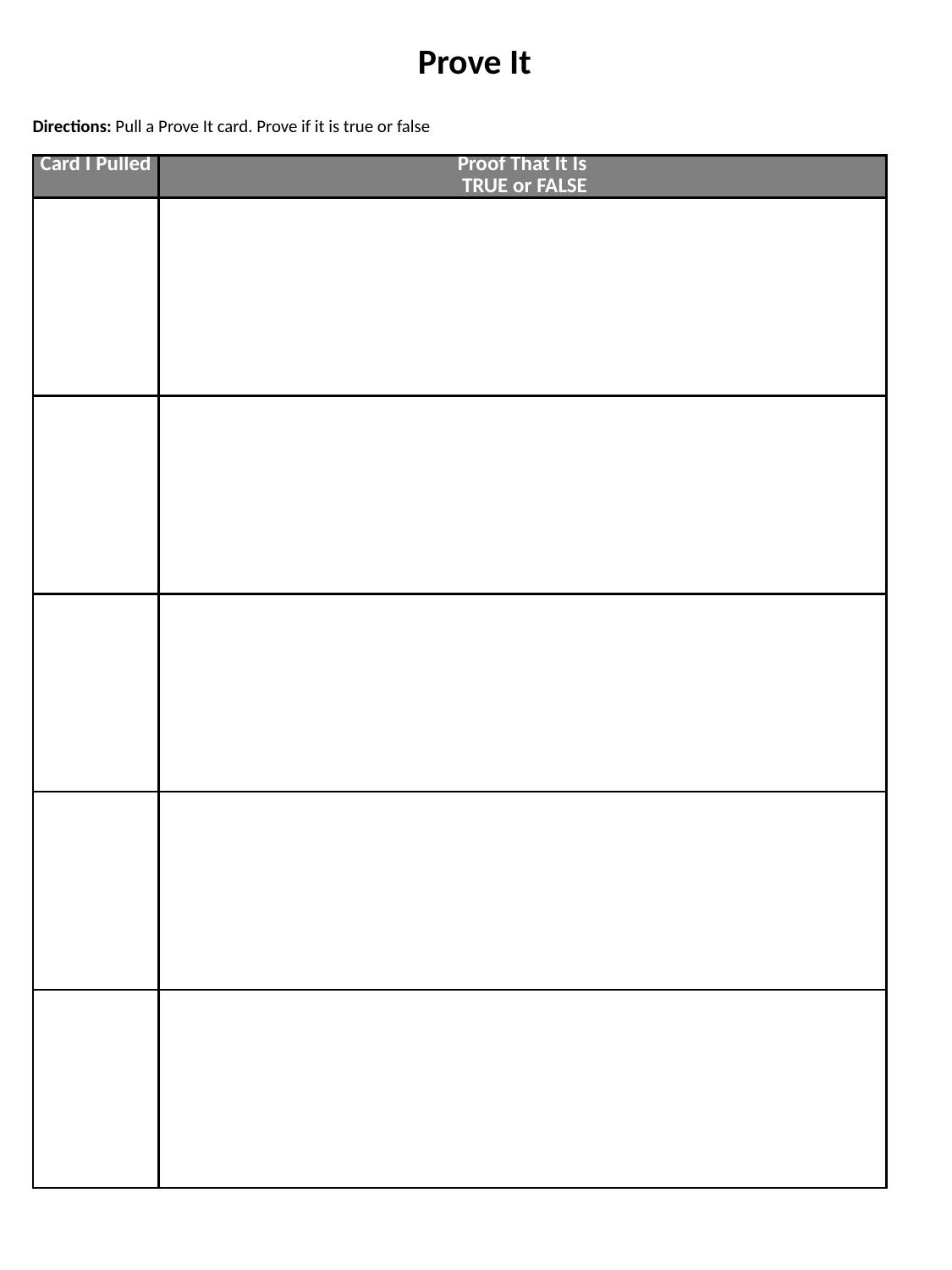

Prove It
Directions: Pull a Prove It card. Prove if it is true or false
| Card I Pulled | Proof That It Is TRUE or FALSE |
| --- | --- |
|  |  |
|  |  |
|  |  |
|  |  |
|  |  |